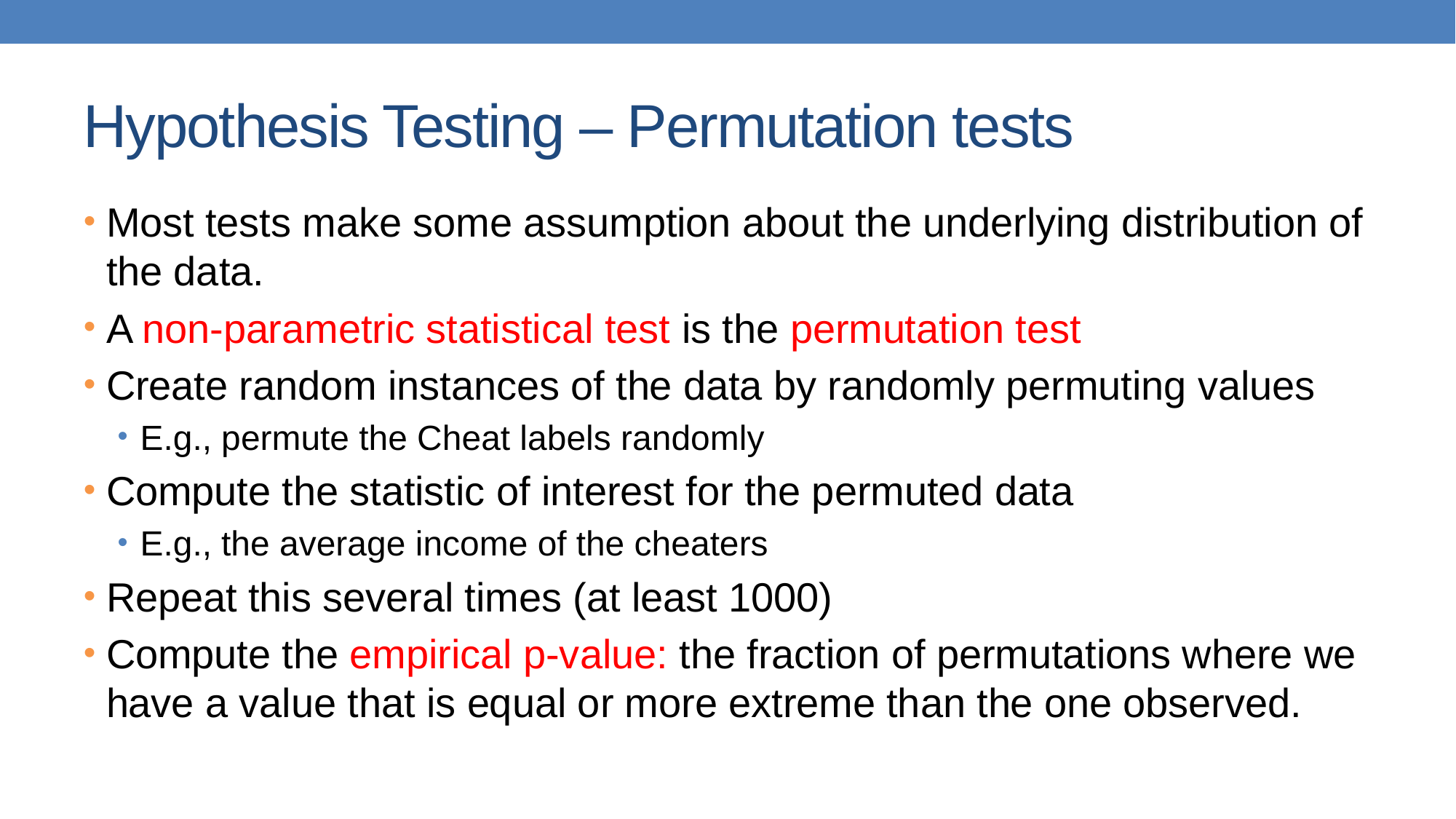

# Hypothesis Testing – Permutation tests
Most tests make some assumption about the underlying distribution of the data.
A non-parametric statistical test is the permutation test
Create random instances of the data by randomly permuting values
E.g., permute the Cheat labels randomly
Compute the statistic of interest for the permuted data
E.g., the average income of the cheaters
Repeat this several times (at least 1000)
Compute the empirical p-value: the fraction of permutations where we have a value that is equal or more extreme than the one observed.